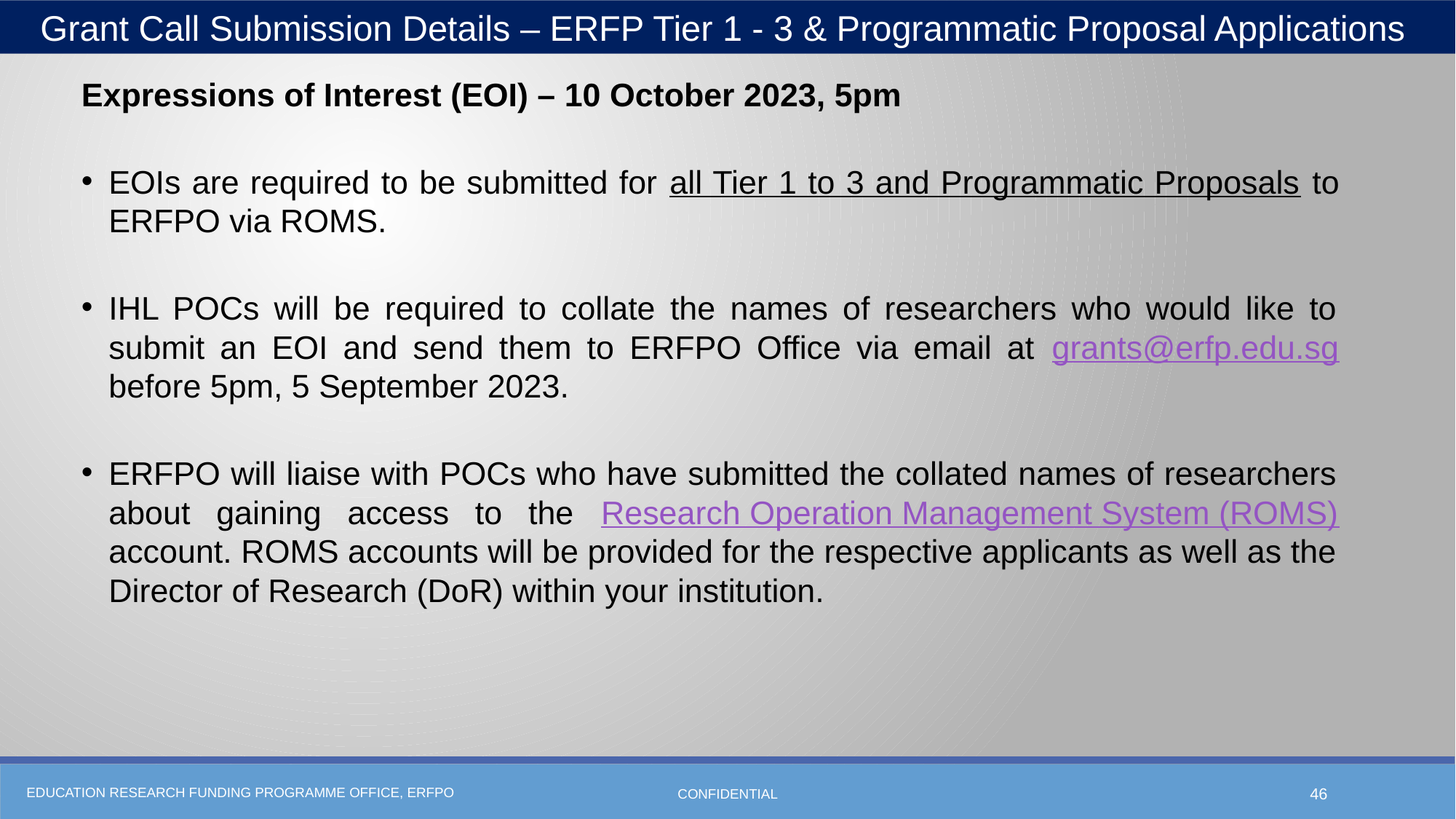

Grant Call Submission Details – ERFP Tier 1 - 3 & Programmatic Proposal Applications
Expressions of Interest (EOI) – 10 October 2023, 5pm

EOIs are required to be submitted for all Tier 1 to 3 and Programmatic Proposals to ERFPO via ROMS.

IHL POCs will be required to collate the names of researchers who would like to submit an EOI and send them to ERFPO Office via email at grants@erfp.edu.sg before 5pm, 5 September 2023.

ERFPO will liaise with POCs who have submitted the collated names of researchers about gaining access to the Research Operation Management System (ROMS) account. ROMS accounts will be provided for the respective applicants as well as the Director of Research (DoR) within your institution.
CONFIDENTIAL
46